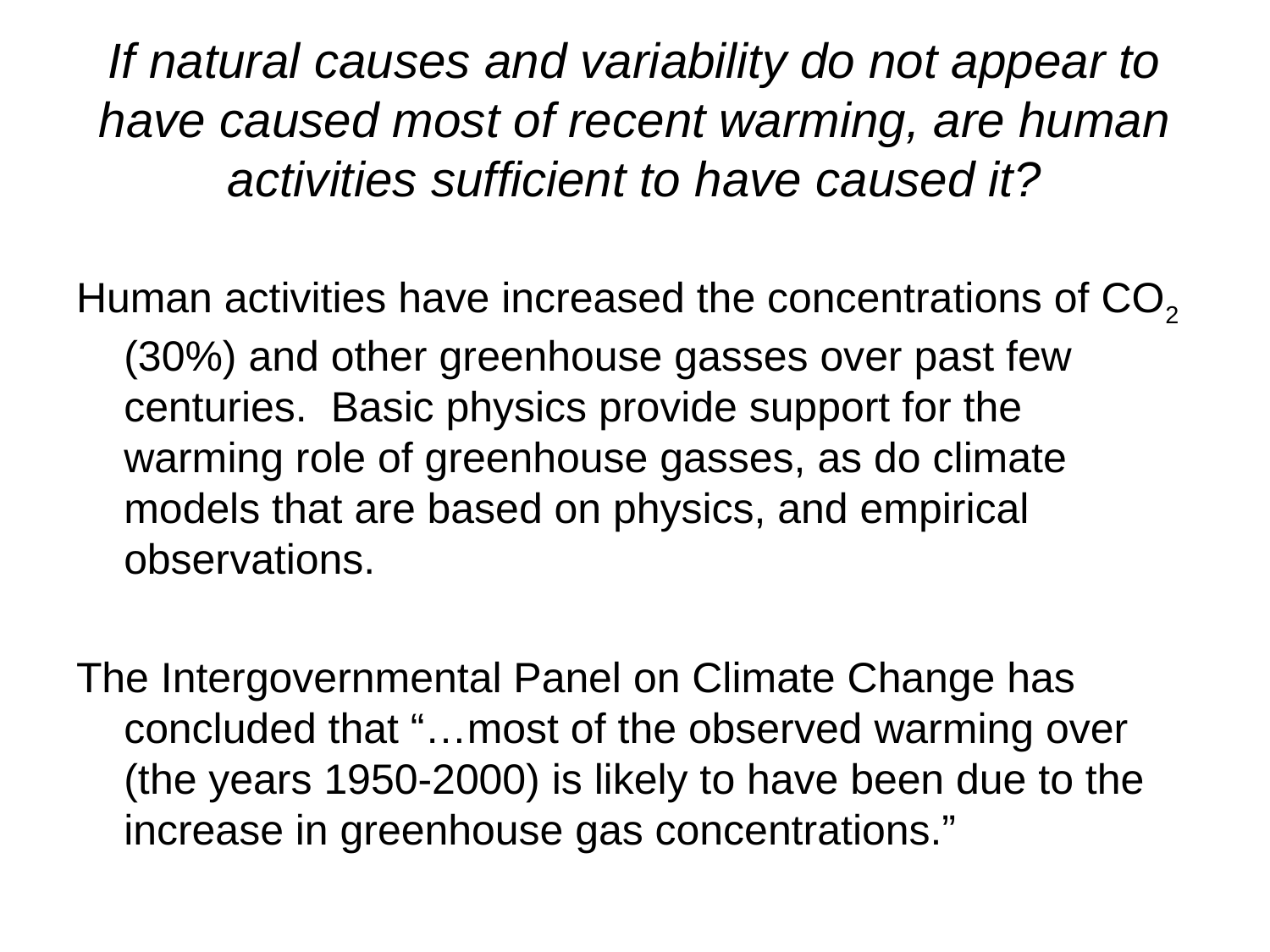

# If natural causes and variability do not appear to have caused most of recent warming, are human activities sufficient to have caused it?
Human activities have increased the concentrations of CO2 (30%) and other greenhouse gasses over past few centuries.  Basic physics provide support for the warming role of greenhouse gasses, as do climate models that are based on physics, and empirical observations.

The Intergovernmental Panel on Climate Change has concluded that “…most of the observed warming over (the years 1950-2000) is likely to have been due to the increase in greenhouse gas concentrations.”